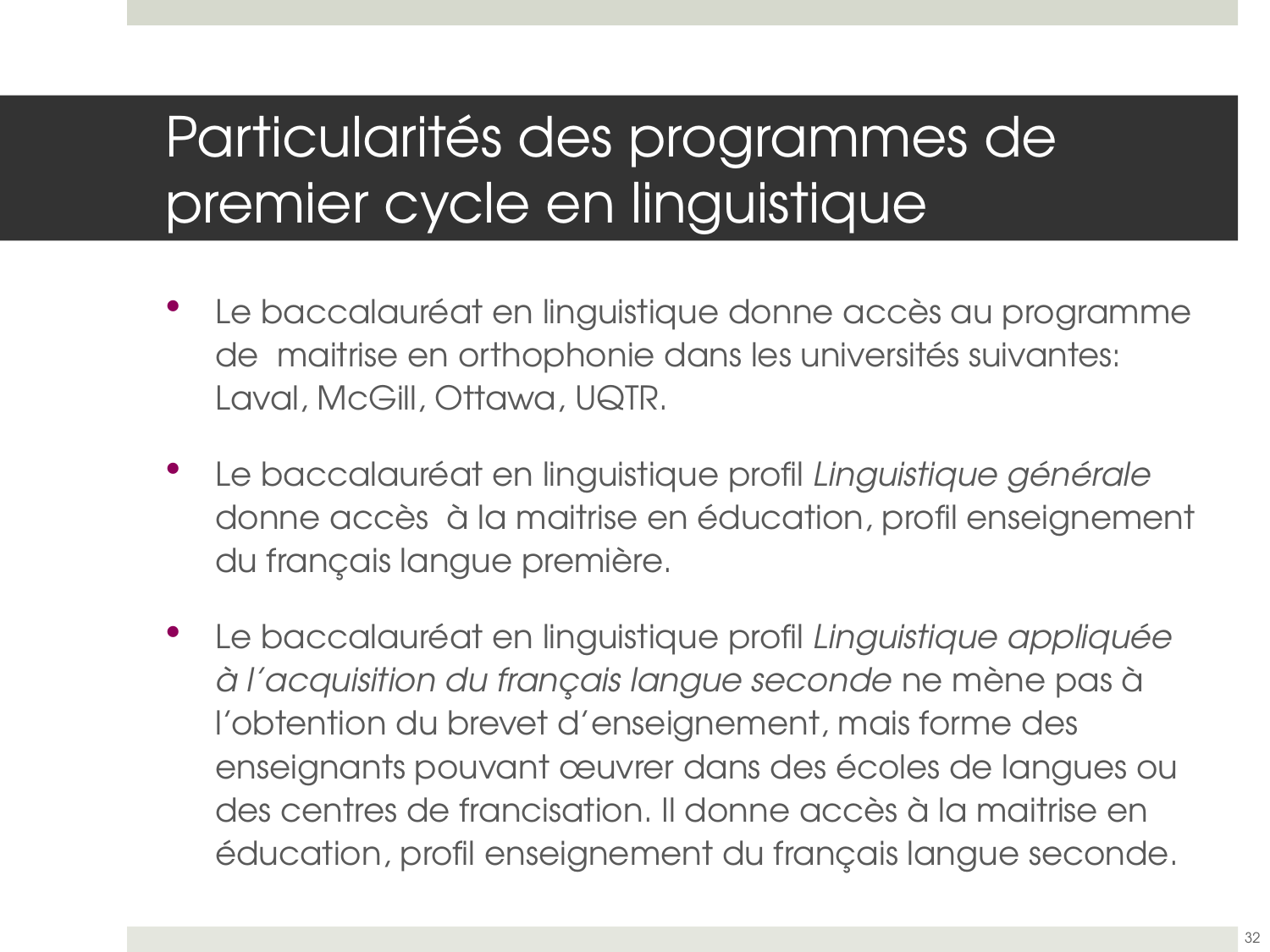

# Particularités des programmes de premier cycle en linguistique
Le baccalauréat en linguistique donne accès au programme de  maitrise en orthophonie dans les universités suivantes: Laval, McGill, Ottawa, UQTR.
Le baccalauréat en linguistique profil Linguistique générale donne accès  à la maitrise en éducation, profil enseignement du français langue première.
Le baccalauréat en linguistique profil Linguistique appliquée à l’acquisition du français langue seconde ne mène pas à l’obtention du brevet d’enseignement, mais forme des enseignants pouvant œuvrer dans des écoles de langues ou des centres de francisation. Il donne accès à la maitrise en éducation, profil enseignement du français langue seconde.

32